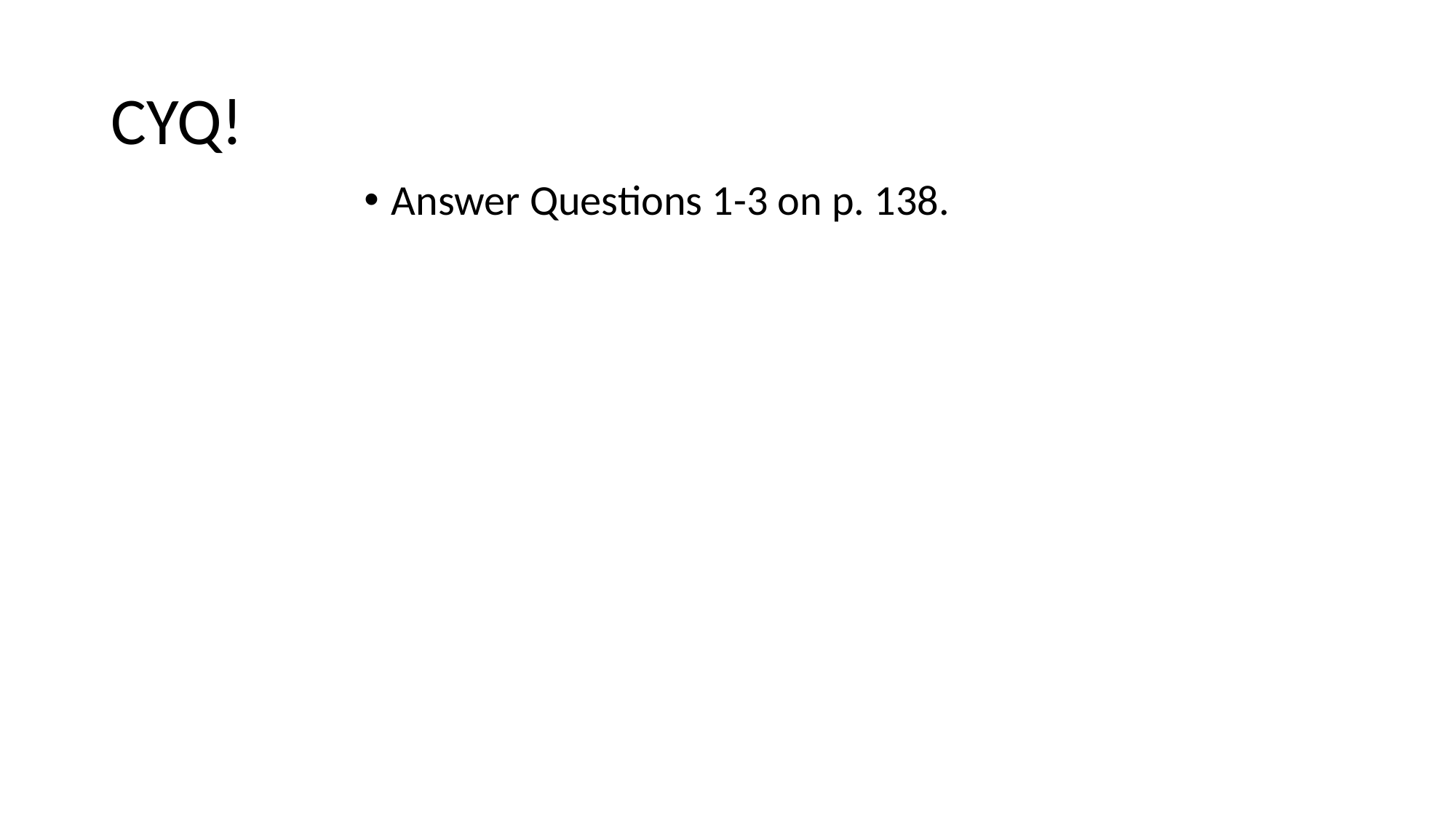

# CYQ!
Answer Questions 1-3 on p. 138.